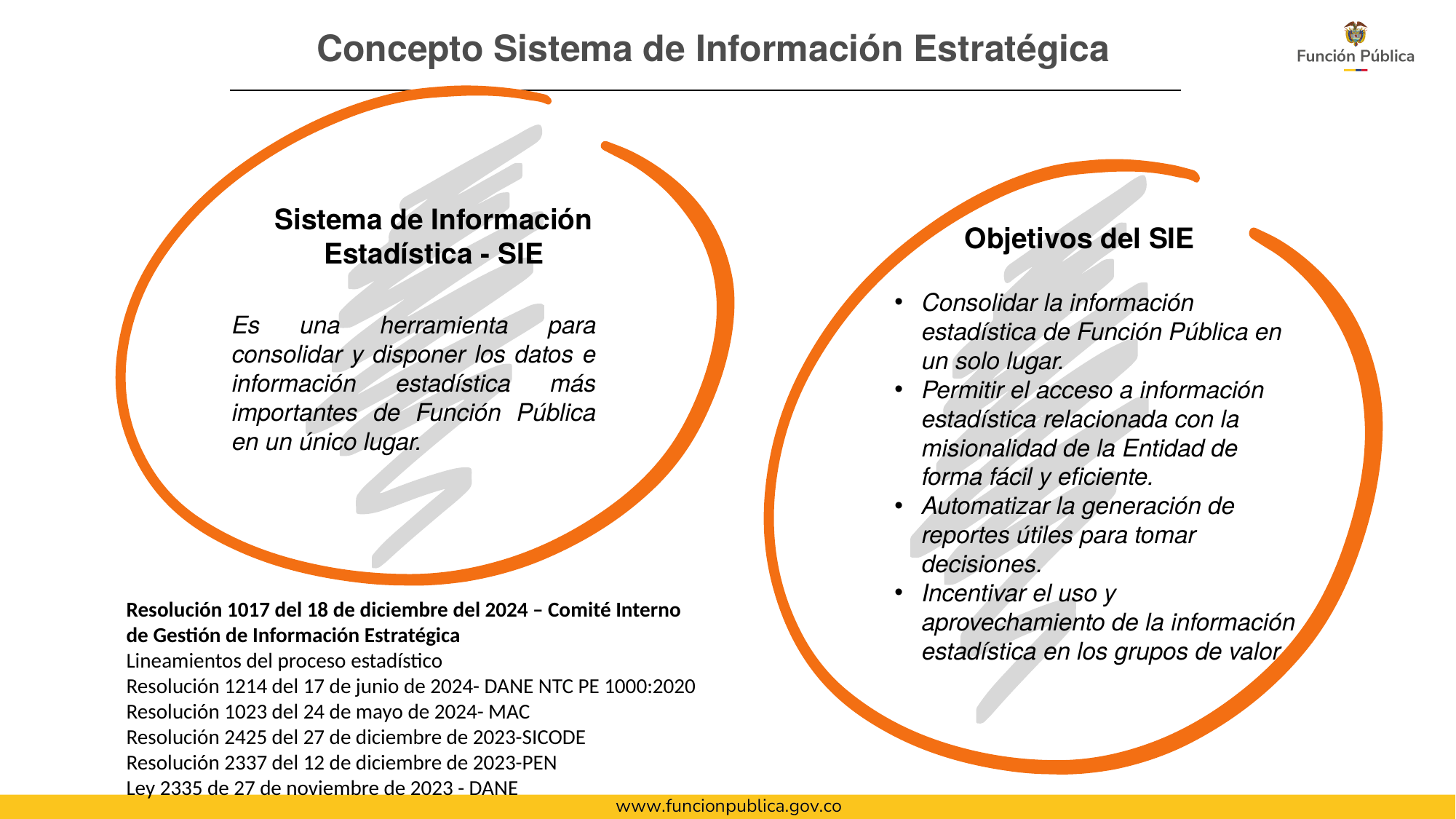

# Concepto Sistema de Información Estratégica

Sistema de Información Estadística - SIE
Objetivos del SIE

Es una herramienta para consolidar y disponer los datos e información estadística más importantes de Función Pública en un único lugar.
Consolidar la información estadística de Función Pública en un solo lugar.
Permitir el acceso a información estadística relacionada con la misionalidad de la Entidad de forma fácil y eficiente.
Automatizar la generación de reportes útiles para tomar decisiones.
Incentivar el uso y aprovechamiento de la información estadística en los grupos de valor

Resolución 1017 del 18 de diciembre del 2024 – Comité Interno de Gestión de Información Estratégica
Lineamientos del proceso estadístico
Resolución 1214 del 17 de junio de 2024- DANE NTC PE 1000:2020
Resolución 1023 del 24 de mayo de 2024- MAC
Resolución 2425 del 27 de diciembre de 2023-SICODE
Resolución 2337 del 12 de diciembre de 2023-PEN
Ley 2335 de 27 de noviembre de 2023 - DANE